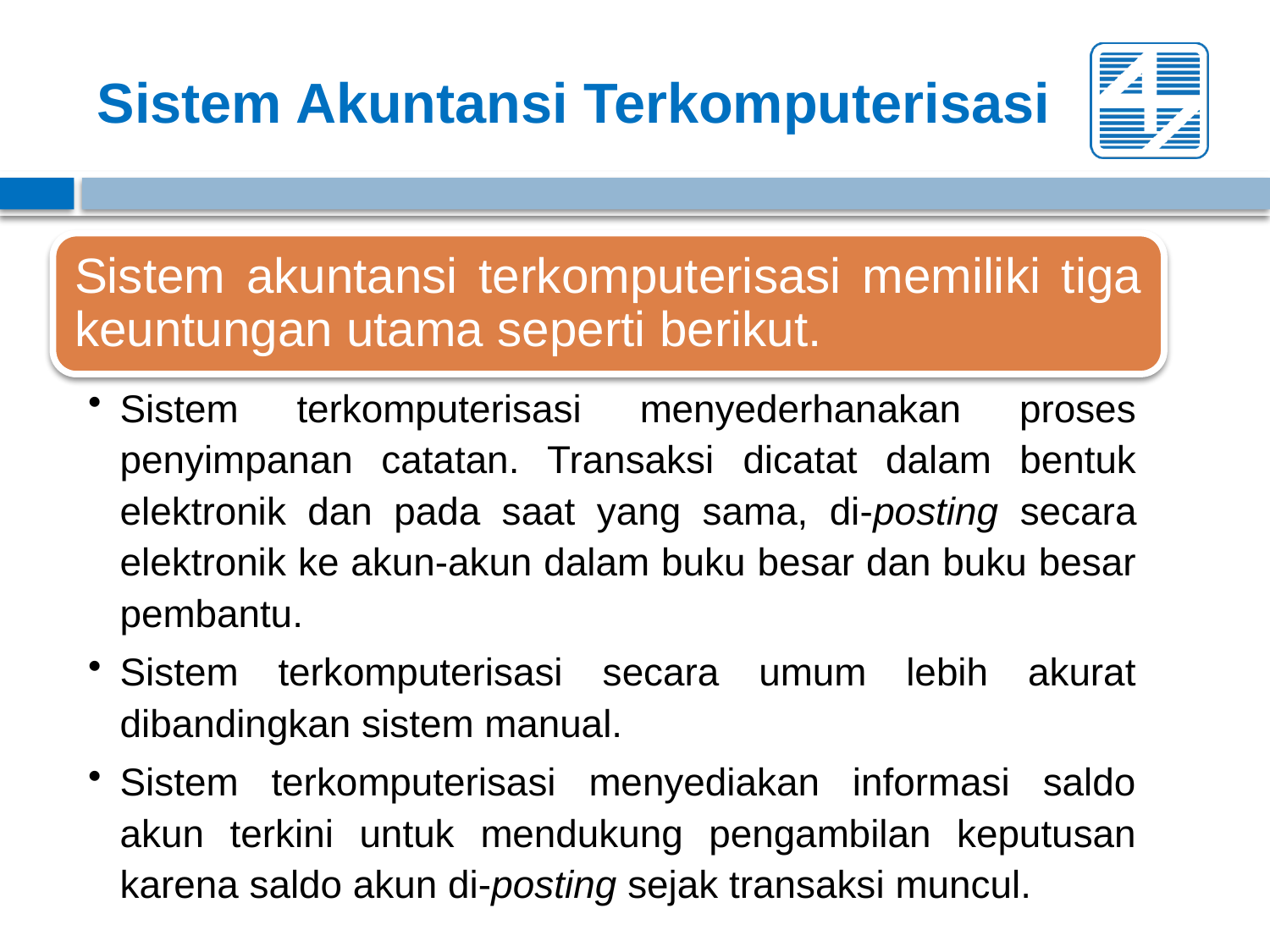

# Sistem Akuntansi Terkomputerisasi
Sistem akuntansi terkomputerisasi memiliki tiga keuntungan utama seperti berikut.
Sistem terkomputerisasi menyederhanakan proses penyimpanan catatan. Transaksi dicatat dalam bentuk elektronik dan pada saat yang sama, di-posting secara elektronik ke akun-akun dalam buku besar dan buku besar pembantu.
Sistem terkomputerisasi secara umum lebih akurat dibandingkan sistem manual.
Sistem terkomputerisasi menyediakan informasi saldo akun terkini untuk mendukung pengambilan keputusan karena saldo akun di-posting sejak transaksi muncul.